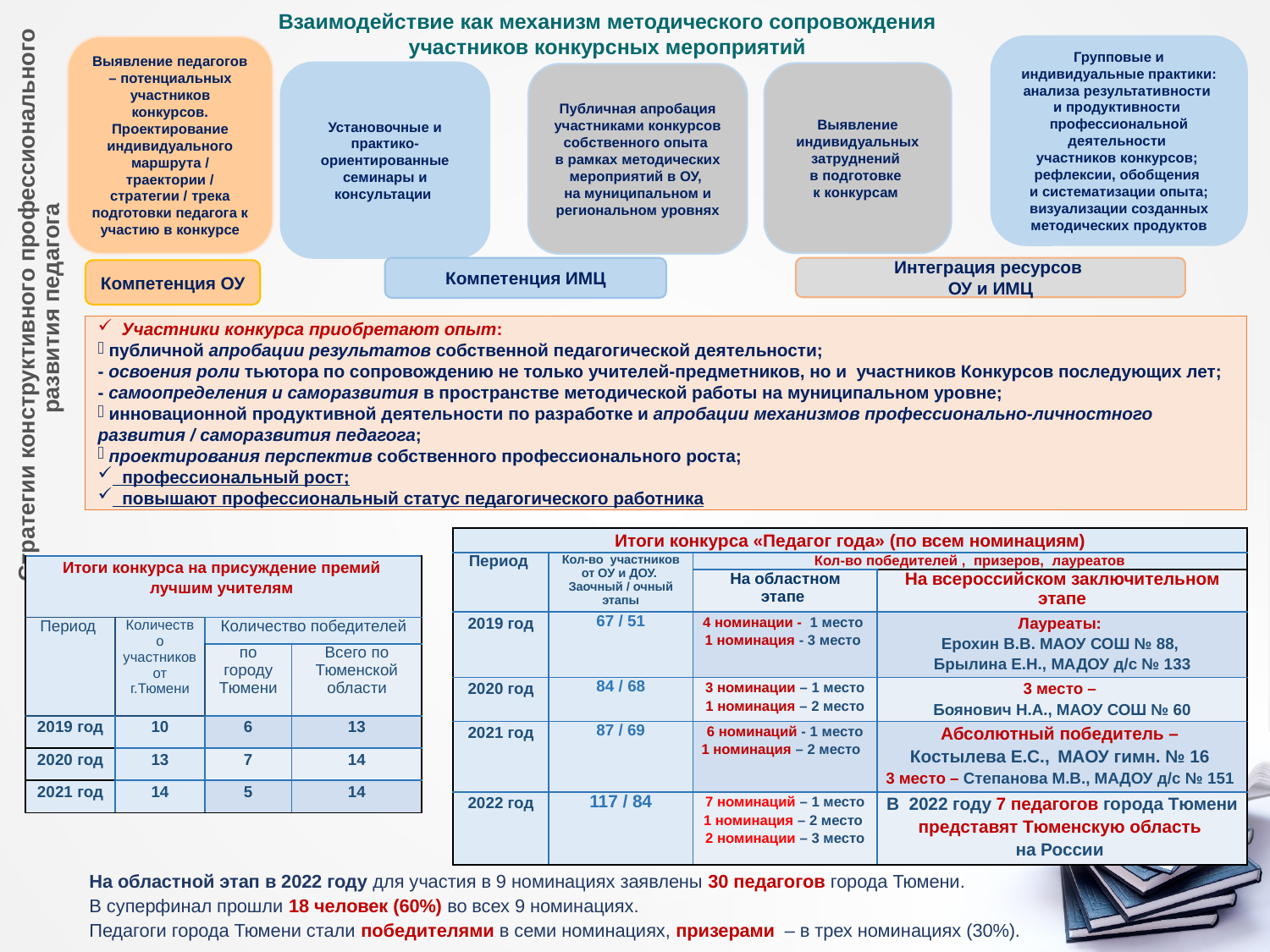

Взаимодействие как механизм методического сопровождения
участников конкурсных мероприятий
Выявление педагогов – потенциальных участников конкурсов. Проектирование индивидуального маршрута / траектории / стратегии / трека подготовки педагога к участию в конкурсе
Групповые и индивидуальные практики: анализа результативности
и продуктивности  профессиональной деятельности
участников конкурсов;
рефлексии, обобщения
и систематизации опыта; визуализации созданных методических продуктов
Установочные и практико-ориентированные семинары и консультации
Выявление индивидуальных затруднений
в подготовке
к конкурсам
Публичная апробация участниками конкурсов собственного опыта
в рамках методических мероприятий в ОУ,
на муниципальном и региональном уровнях
Интеграция ресурсов
ОУ и ИМЦ
Компетенция ИМЦ
Компетенция ОУ
# Стратегии конструктивного профессионального развития педагога
Участники конкурса приобретают опыт:
 публичной апробации результатов собственной педагогической деятельности;
- освоения роли тьютора по сопровождению не только учителей-предметников, но и  участников Конкурсов последующих лет;
- самоопределения и саморазвития в пространстве методической работы на муниципальном уровне;
 инновационной продуктивной деятельности по разработке и апробации механизмов профессионально-личностного развития / саморазвития педагога;
 проектирования перспектив собственного профессионального роста;
  профессиональный рост;
  повышают профессиональный статус педагогического работника
| Итоги конкурса «Педагог года» (по всем номинациям) |  |  |  |
| --- | --- | --- | --- |
| Период | Кол-во участников от ОУ и ДОУ. Заочный / очный этапы | Кол-во победителей , призеров, лауреатов |  |
|  |  | На областном этапе | На всероссийском заключительном этапе |
| 2019 год | 67 / 51 | 4 номинации - 1 место 1 номинация - 3 место | Лауреаты: Ерохин В.В. МАОУ СОШ № 88, Брылина Е.Н., МАДОУ д/с № 133 |
| 2020 год | 84 / 68 | 3 номинации – 1 место 1 номинация – 2 место | 3 место – Боянович Н.А., МАОУ СОШ № 60 |
| 2021 год | 87 / 69 | 6 номинаций - 1 место 1 номинация – 2 место | Абсолютный победитель – Костылева Е.С., МАОУ гимн. № 16 3 место – Степанова М.В., МАДОУ д/с № 151 |
| 2022 год | 117 / 84 | 7 номинаций – 1 место 1 номинация – 2 место 2 номинации – 3 место | В 2022 году 7 педагогов города Тюмени представят Тюменскую область на России |
| Итоги конкурса на присуждение премий лучшим учителям |  |  |  |
| --- | --- | --- | --- |
| Период | Количество участников от г.Тюмени | Количество победителей |  |
|  |  | по городу Тюмени | Всего по Тюменской области |
| 2019 год | 10 | 6 | 13 |
| 2020 год | 13 | 7 | 14 |
| 2021 год | 14 | 5 | 14 |
На областной этап в 2022 году для участия в 9 номинациях заявлены 30 педагогов города Тюмени.
В суперфинал прошли 18 человек (60%) во всех 9 номинациях.
Педагоги города Тюмени стали победителями в семи номинациях, призерами  – в трех номинациях (30%).